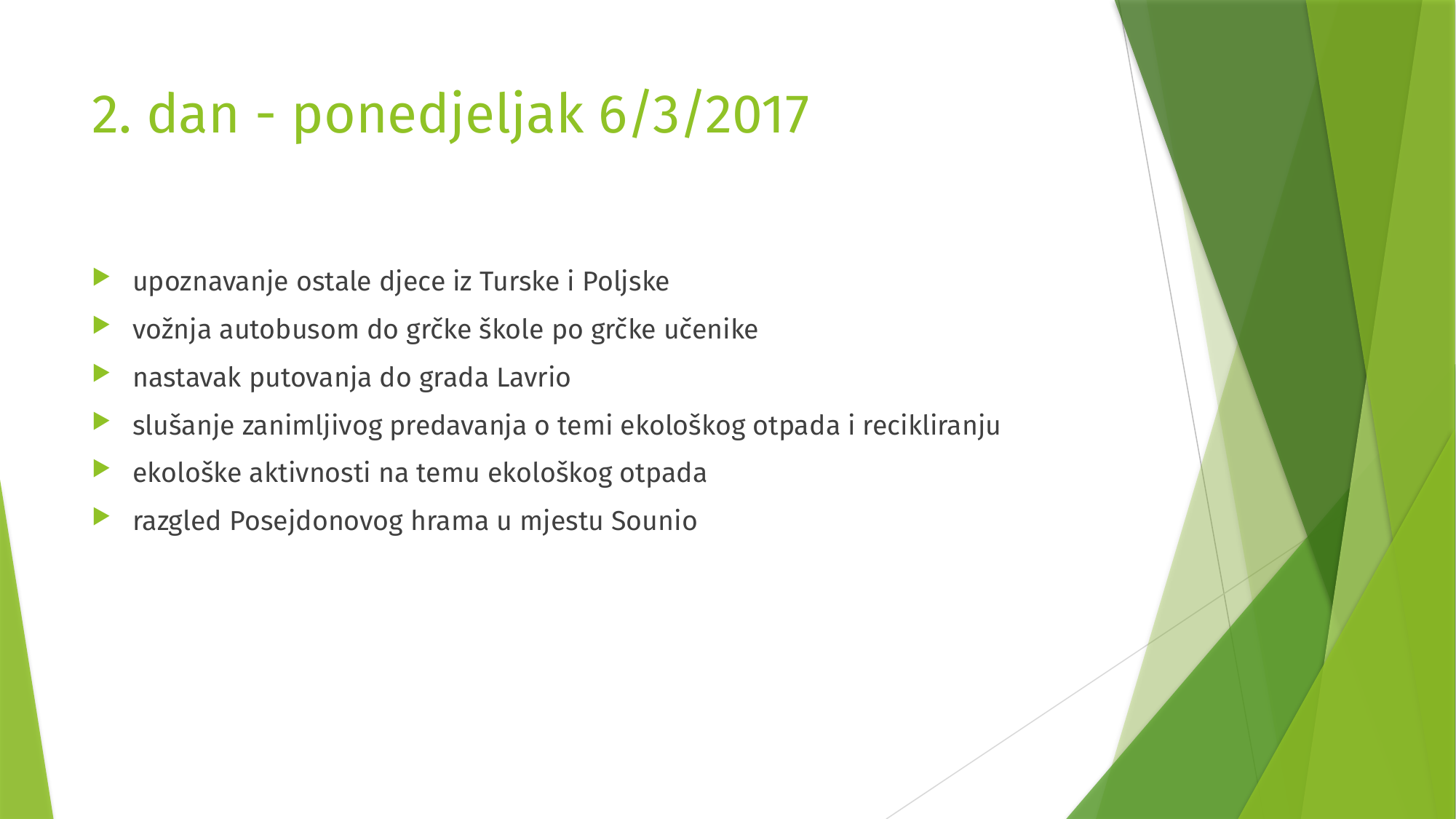

# 2. dan - ponedjeljak 6/3/2017
upoznavanje ostale djece iz Turske i Poljske
vožnja autobusom do grčke škole po grčke učenike
nastavak putovanja do grada Lavrio
slušanje zanimljivog predavanja o temi ekološkog otpada i recikliranju
ekološke aktivnosti na temu ekološkog otpada
razgled Posejdonovog hrama u mjestu Sounio